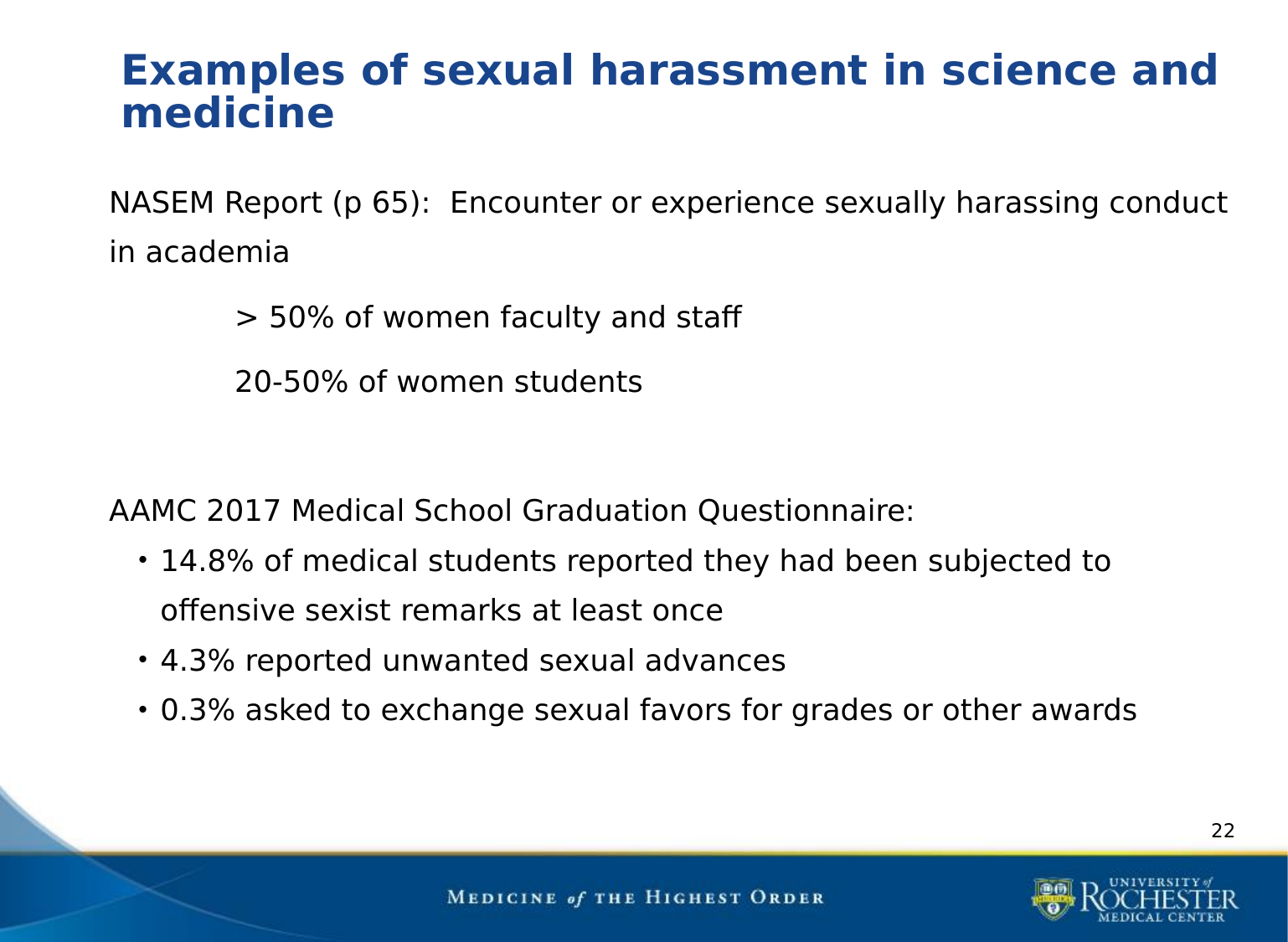

# Examples of sexual harassment in science and medicine
NASEM Report (p 65):  Encounter or experience sexually harassing conduct in academia
	> 50% of women faculty and staff
	20-50% of women students

AAMC 2017 Medical School Graduation Questionnaire:
14.8% of medical students reported they had been subjected to offensive sexist remarks at least once
4.3% reported unwanted sexual advances
0.3% asked to exchange sexual favors for grades or other awards
22